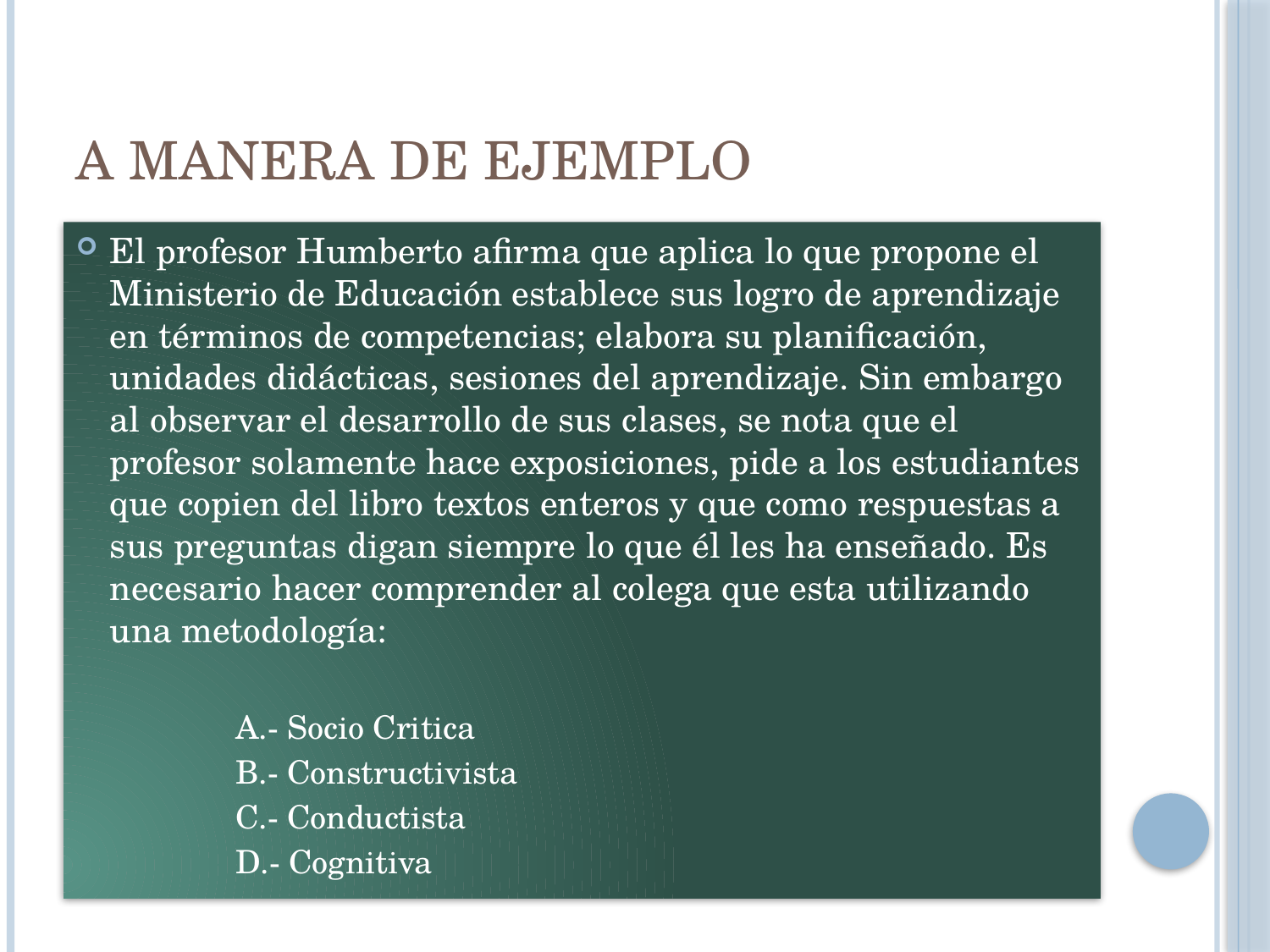

# A manera de ejemplo
El profesor Humberto afirma que aplica lo que propone el Ministerio de Educación establece sus logro de aprendizaje en términos de competencias; elabora su planificación, unidades didácticas, sesiones del aprendizaje. Sin embargo al observar el desarrollo de sus clases, se nota que el profesor solamente hace exposiciones, pide a los estudiantes que copien del libro textos enteros y que como respuestas a sus preguntas digan siempre lo que él les ha enseñado. Es necesario hacer comprender al colega que esta utilizando una metodología:

A.- Socio Critica
B.- Constructivista
C.- Conductista
D.- Cognitiva